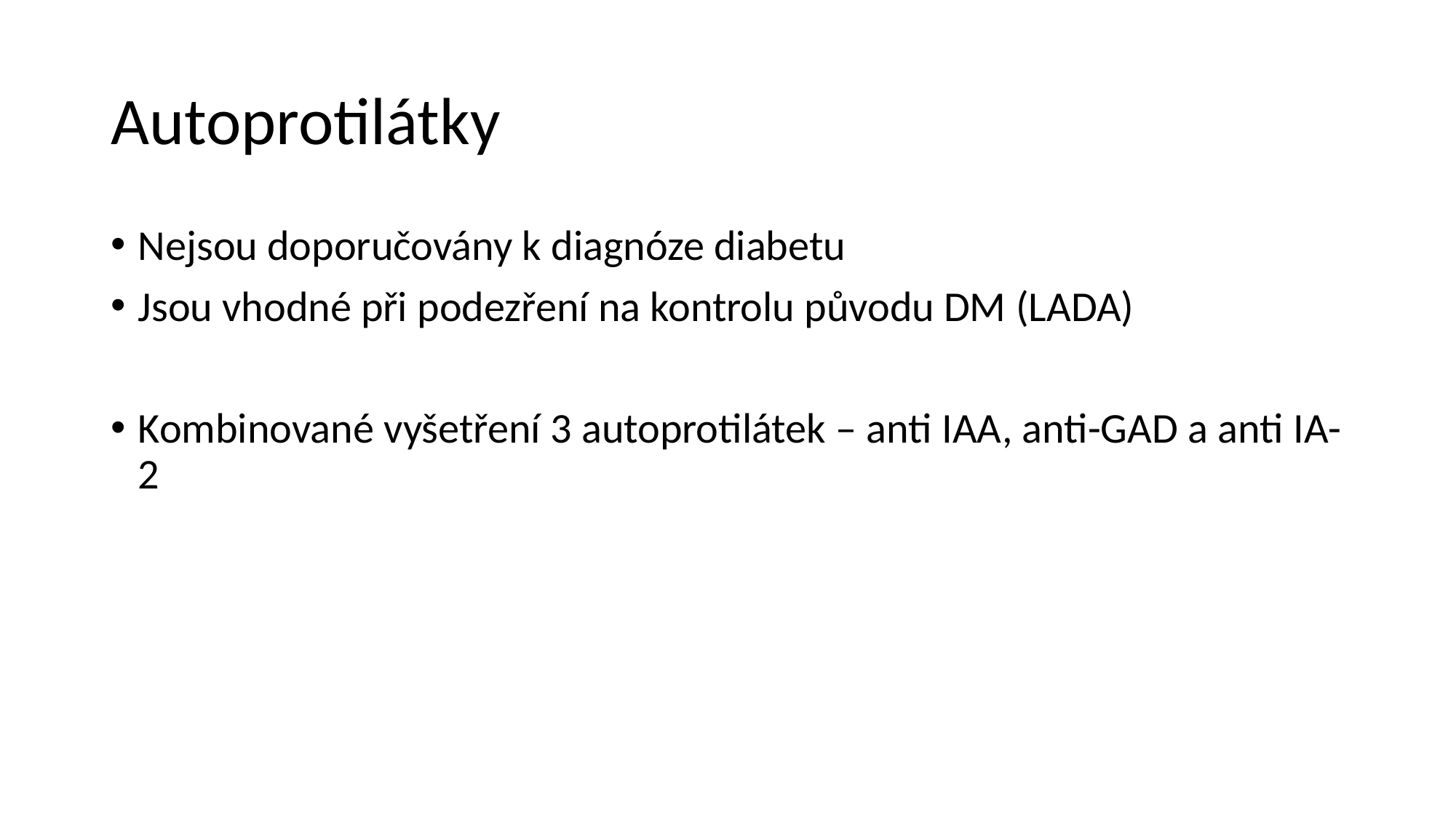

# Autoprotilátky
Nejsou doporučovány k diagnóze diabetu
Jsou vhodné při podezření na kontrolu původu DM (LADA)

Kombinované vyšetření 3 autoprotilátek – anti IAA, anti-GAD a anti IA-2